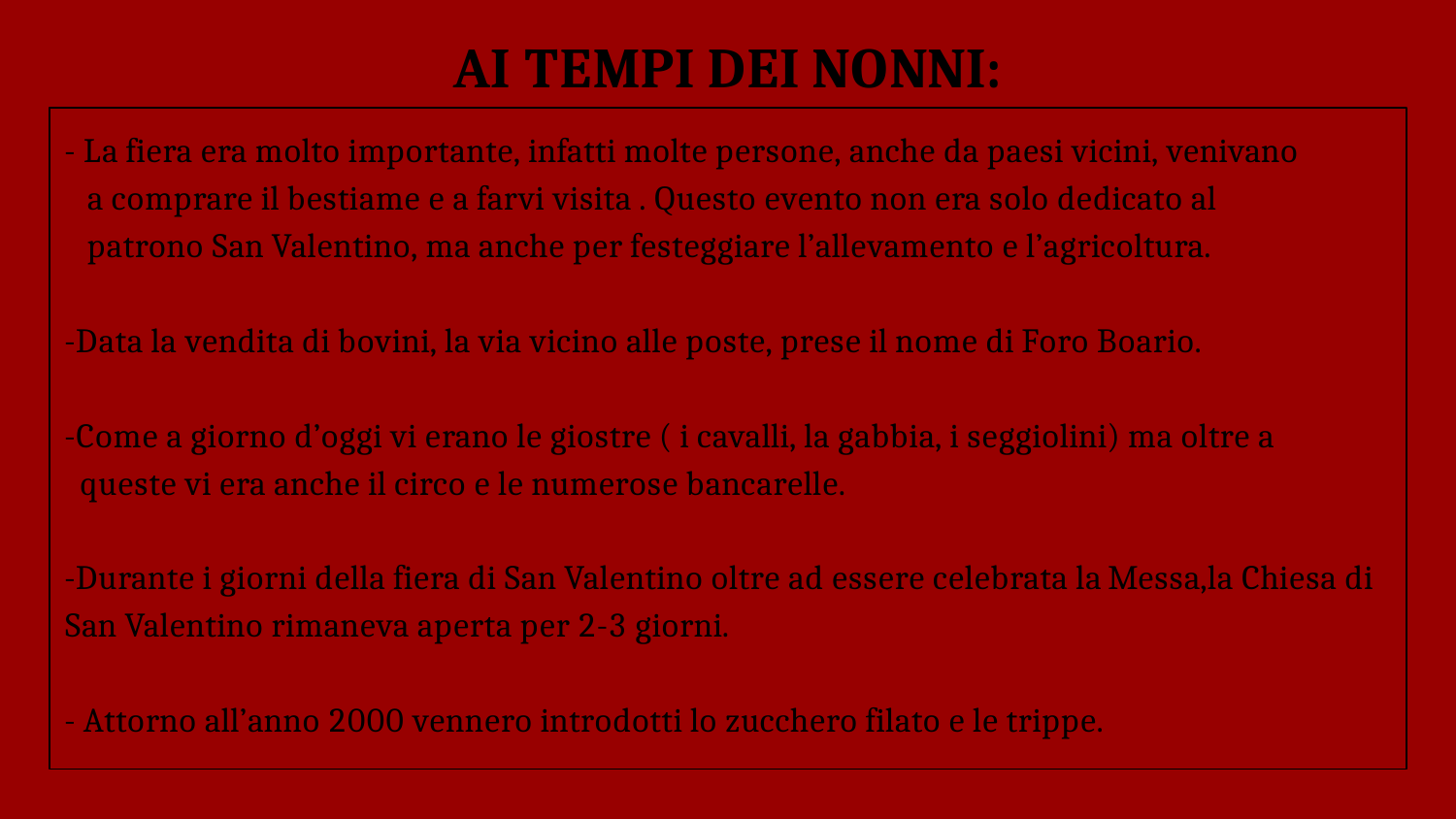

# AI TEMPI DEI NONNI:
- La fiera era molto importante, infatti molte persone, anche da paesi vicini, venivano
   a comprare il bestiame e a farvi visita . Questo evento non era solo dedicato al
   patrono San Valentino, ma anche per festeggiare l’allevamento e l’agricoltura.

-Data la vendita di bovini, la via vicino alle poste, prese il nome di Foro Boario.

-Come a giorno d’oggi vi erano le giostre ( i cavalli, la gabbia, i seggiolini) ma oltre a
  queste vi era anche il circo e le numerose bancarelle.

-Durante i giorni della fiera di San Valentino oltre ad essere celebrata la Messa,la Chiesa di San Valentino rimaneva aperta per 2-3 giorni.

- Attorno all’anno 2000 vennero introdotti lo zucchero filato e le trippe.